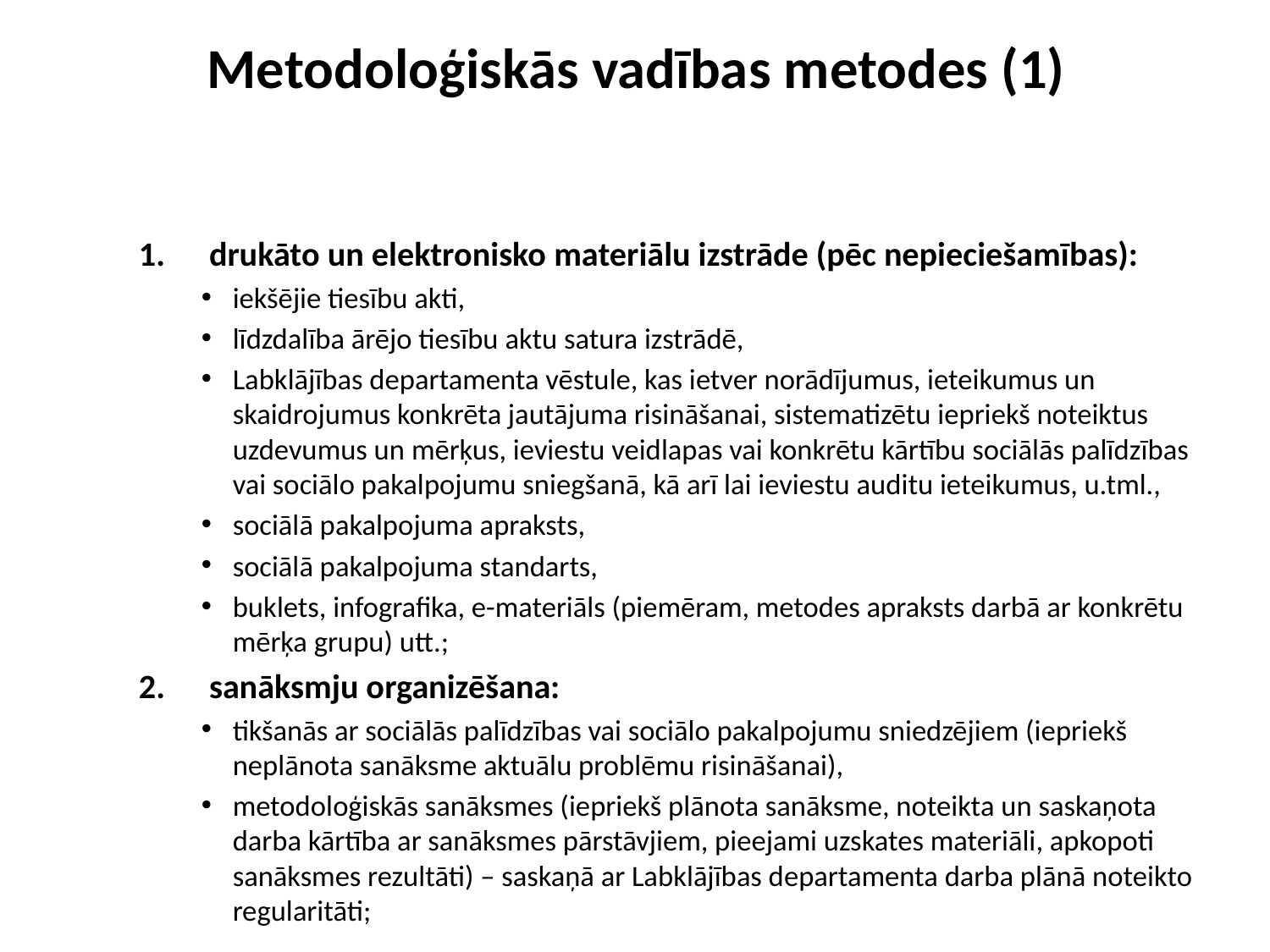

# Metodoloģiskās vadības metodes (1)
drukāto un elektronisko materiālu izstrāde (pēc nepieciešamības):
iekšējie tiesību akti,
līdzdalība ārējo tiesību aktu satura izstrādē,
Labklājības departamenta vēstule, kas ietver norādījumus, ieteikumus un skaidrojumus konkrēta jautājuma risināšanai, sistematizētu iepriekš noteiktus uzdevumus un mērķus, ieviestu veidlapas vai konkrētu kārtību sociālās palīdzības vai sociālo pakalpojumu sniegšanā, kā arī lai ieviestu auditu ieteikumus, u.tml.,
sociālā pakalpojuma apraksts,
sociālā pakalpojuma standarts,
buklets, infografika, e-materiāls (piemēram, metodes apraksts darbā ar konkrētu mērķa grupu) utt.;
sanāksmju organizēšana:
tikšanās ar sociālās palīdzības vai sociālo pakalpojumu sniedzējiem (iepriekš neplānota sanāksme aktuālu problēmu risināšanai),
metodoloģiskās sanāksmes (iepriekš plānota sanāksme, noteikta un saskaņota darba kārtība ar sanāksmes pārstāvjiem, pieejami uzskates materiāli, apkopoti sanāksmes rezultāti) – saskaņā ar Labklājības departamenta darba plānā noteikto regularitāti;